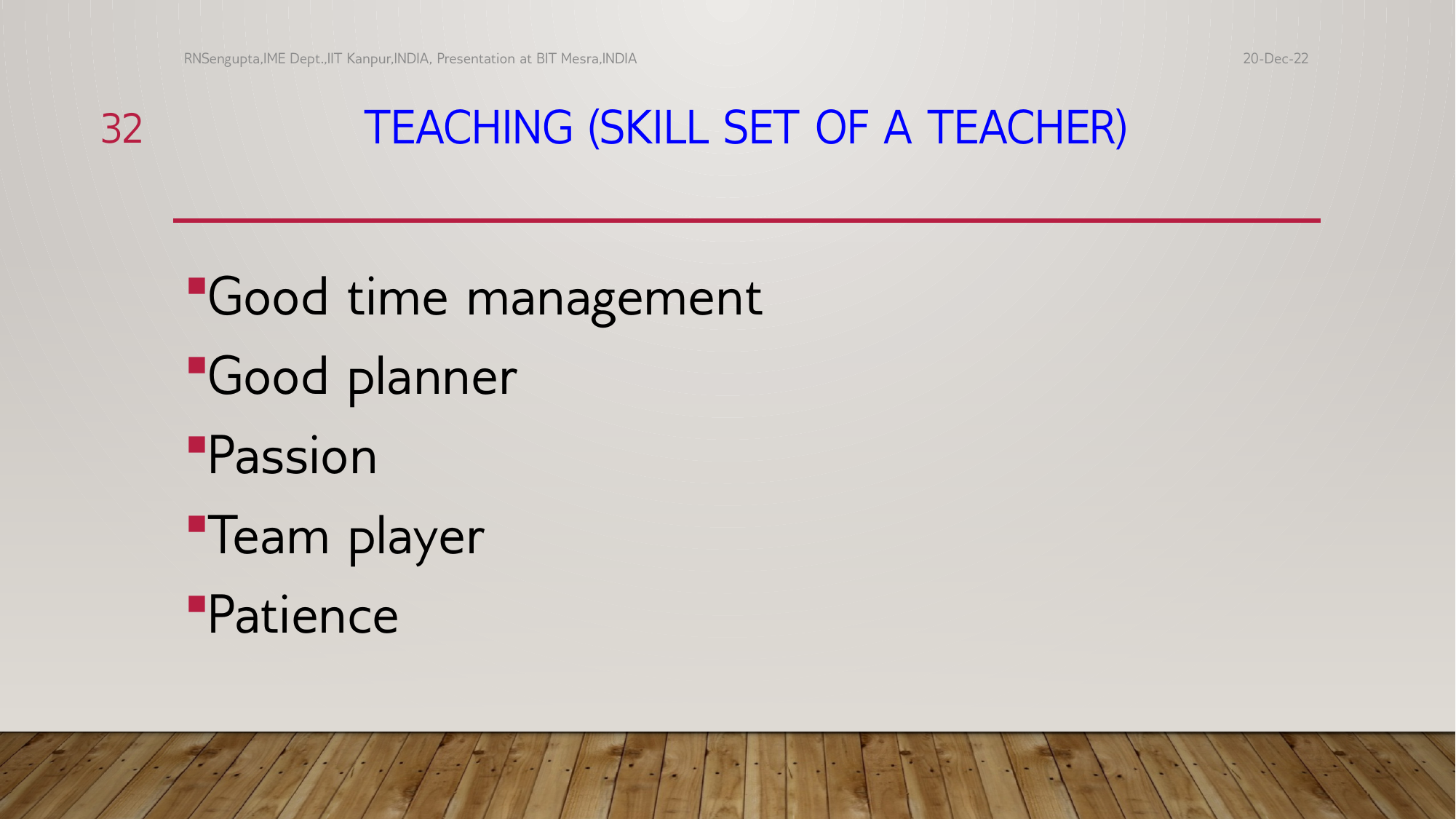

RNSengupta,IME Dept.,IIT Kanpur,INDIA, Presentation at BIT Mesra,INDIA
20-Dec-22
32
# Teaching (Skill Set of a Teacher)
Good time management
Good planner
Passion
Team player
Patience